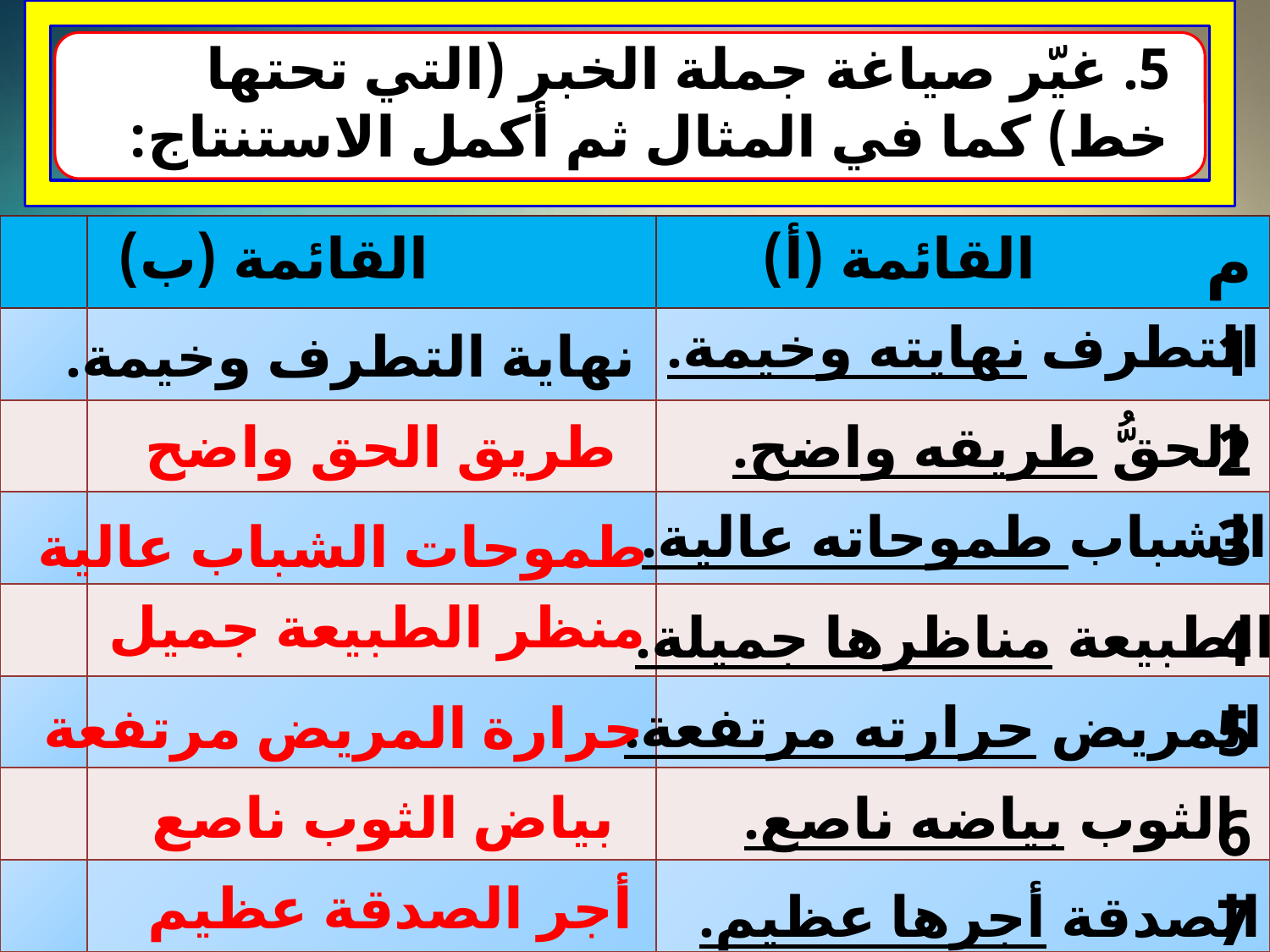

5. غيّر صياغة جملة الخبر (التي تحتها خط) كما في المثال ثم أكمل الاستنتاج:
|  |  |  |
| --- | --- | --- |
|  |  |  |
|  |  |  |
|  |  |  |
|  |  |  |
|  |  |  |
|  |  |  |
|  |  |  |
القائمة (ب)
القائمة (أ)
م
التطرف نهايته وخيمة.
1
نهاية التطرف وخيمة.
طريق الحق واضح
الحقُّ طريقه واضح.
2
الشباب طموحاته عالية.
3
طموحات الشباب عالية
منظر الطبيعة جميل
الطبيعة مناظرها جميلة.
4
المريض حرارته مرتفعة.
حرارة المريض مرتفعة
5
بياض الثوب ناصع
الثوب بياضه ناصع.
6
أجر الصدقة عظيم
الصدقة أجرها عظيم.
7